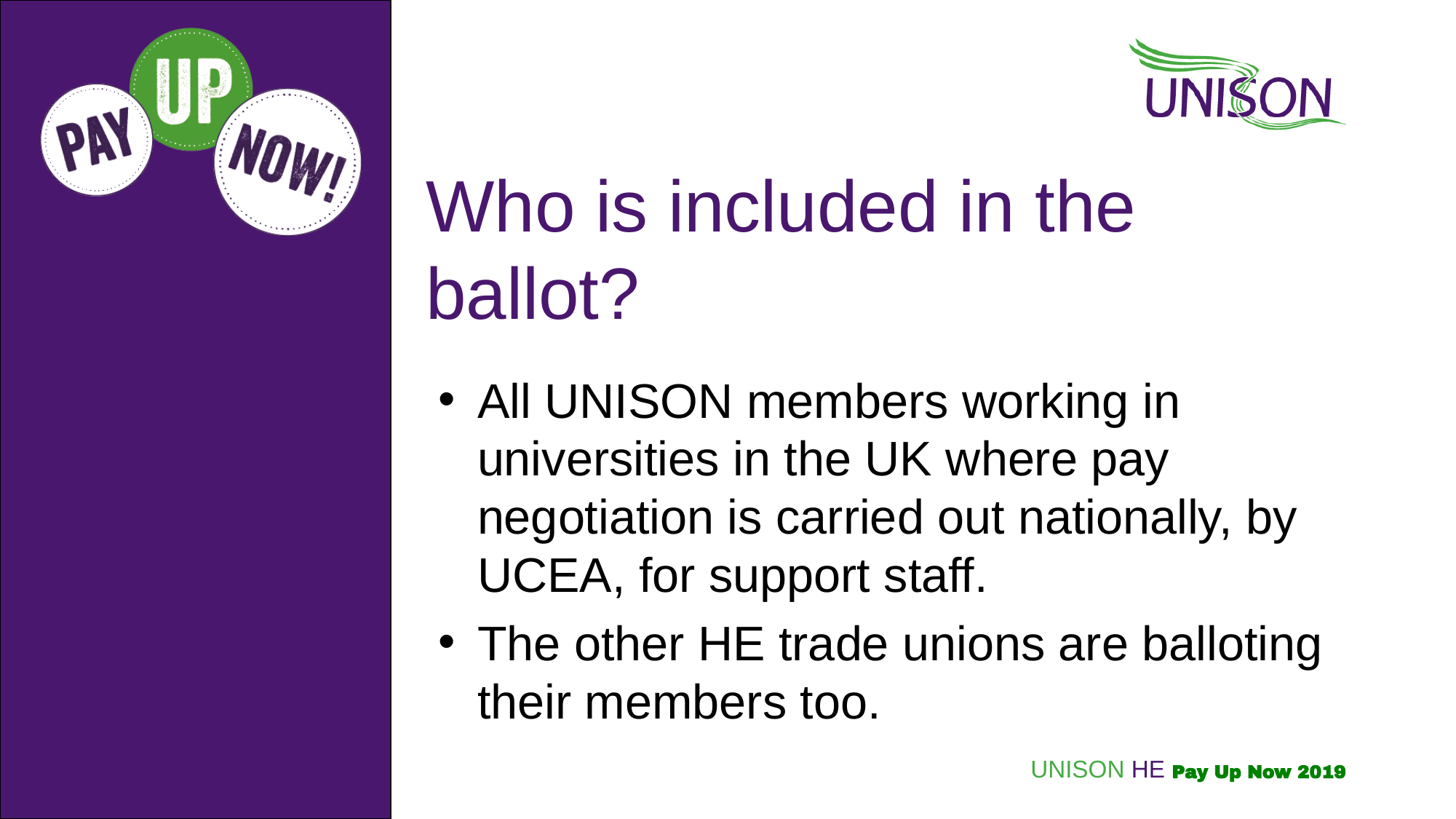

# Who is included in the ballot?
All UNISON members working in universities in the UK where pay negotiation is carried out nationally, by UCEA, for support staff.
The other HE trade unions are balloting their members too.